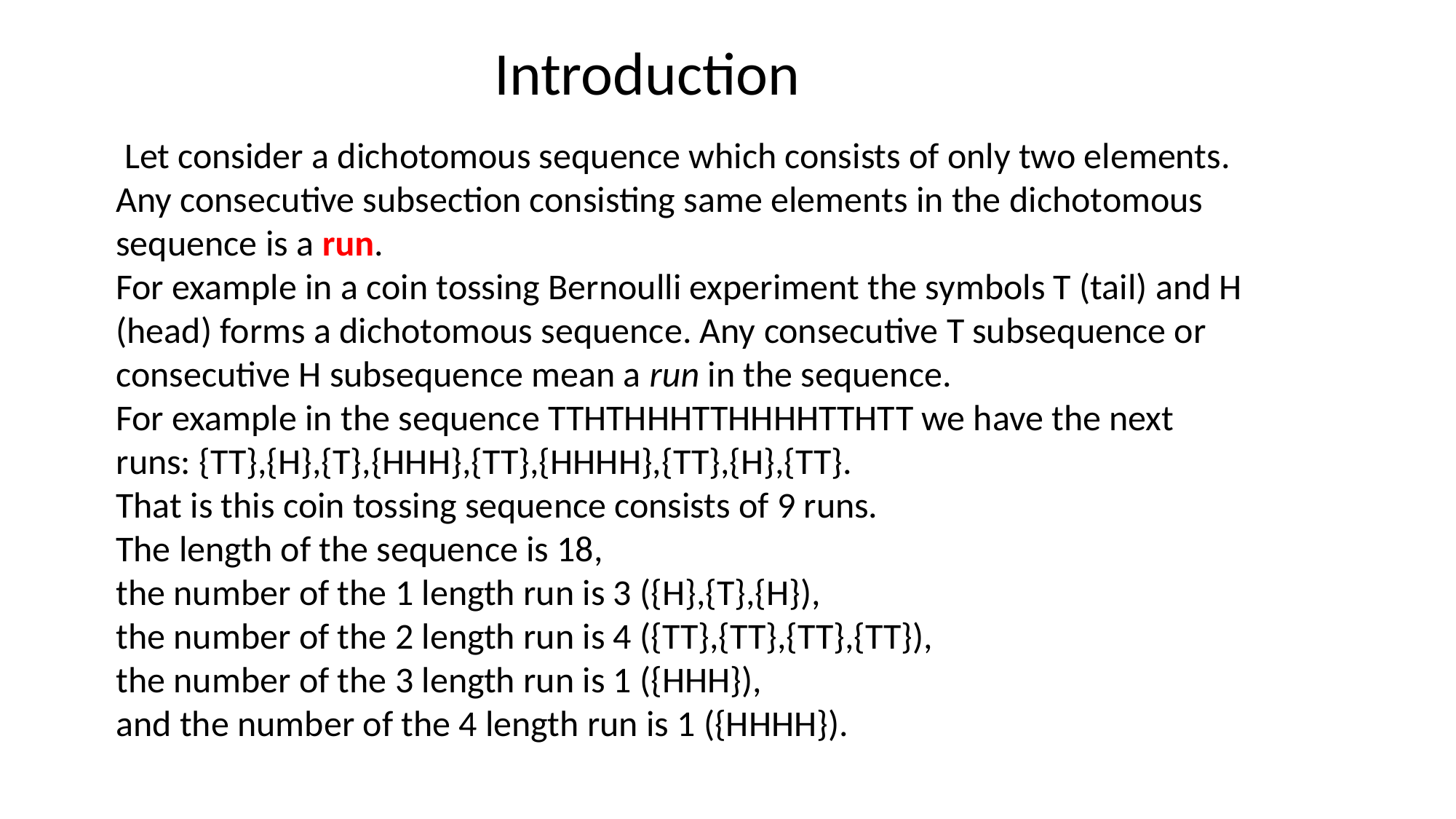

Introduction
 Let consider a dichotomous sequence which consists of only two elements. Any consecutive subsection consisting same elements in the dichotomous sequence is a run.
For example in a coin tossing Bernoulli experiment the symbols T (tail) and H (head) forms a dichotomous sequence. Any consecutive T subsequence or consecutive H subsequence mean a run in the sequence.
For example in the sequence TTHTHHHTTHHHHTTHTT we have the next runs: {TT},{H},{T},{HHH},{TT},{HHHH},{TT},{H},{TT}.
That is this coin tossing sequence consists of 9 runs.
The length of the sequence is 18,
the number of the 1 length run is 3 ({H},{T},{H}),
the number of the 2 length run is 4 ({TT},{TT},{TT},{TT}),
the number of the 3 length run is 1 ({HHH}),
and the number of the 4 length run is 1 ({HHHH}).